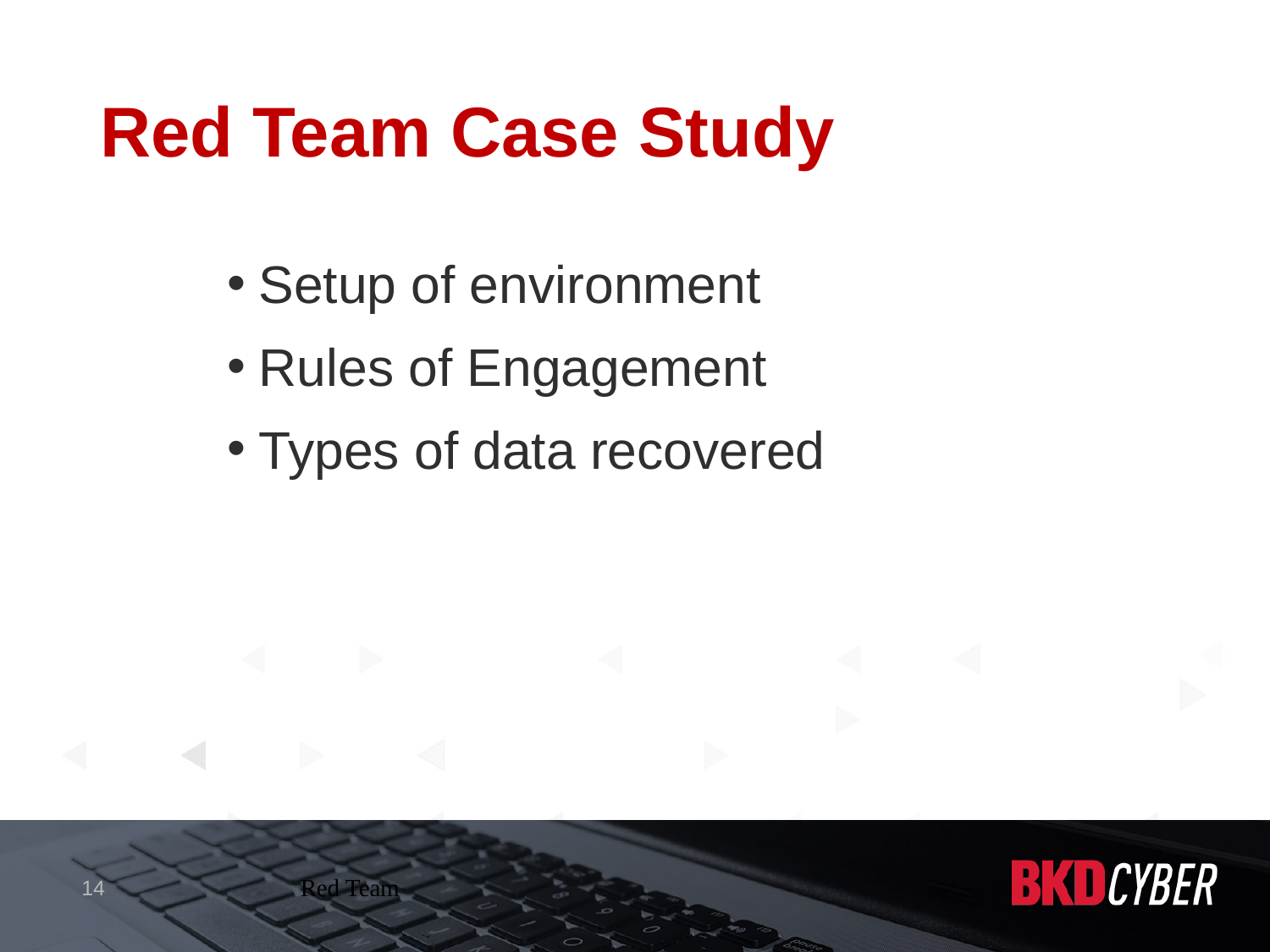

# Red Team Case Study
Setup of environment
Rules of Engagement
Types of data recovered

14
Red Team